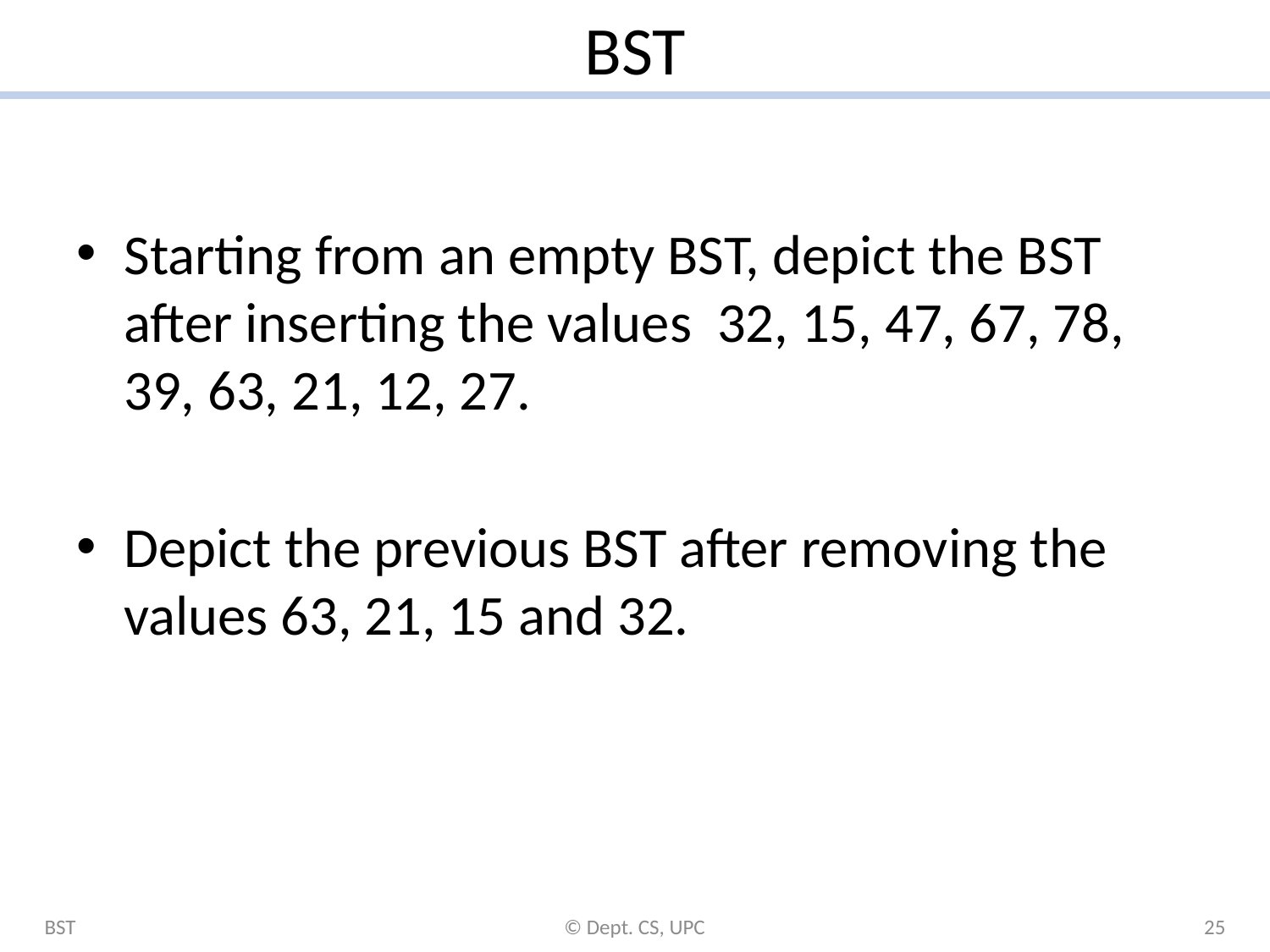

# BST
Starting from an empty BST, depict the BST after inserting the values  32, 15, 47, 67, 78, 39, 63, 21, 12, 27.

Depict the previous BST after removing the values 63, 21, 15 and 32.
BST
© Dept. CS, UPC
25